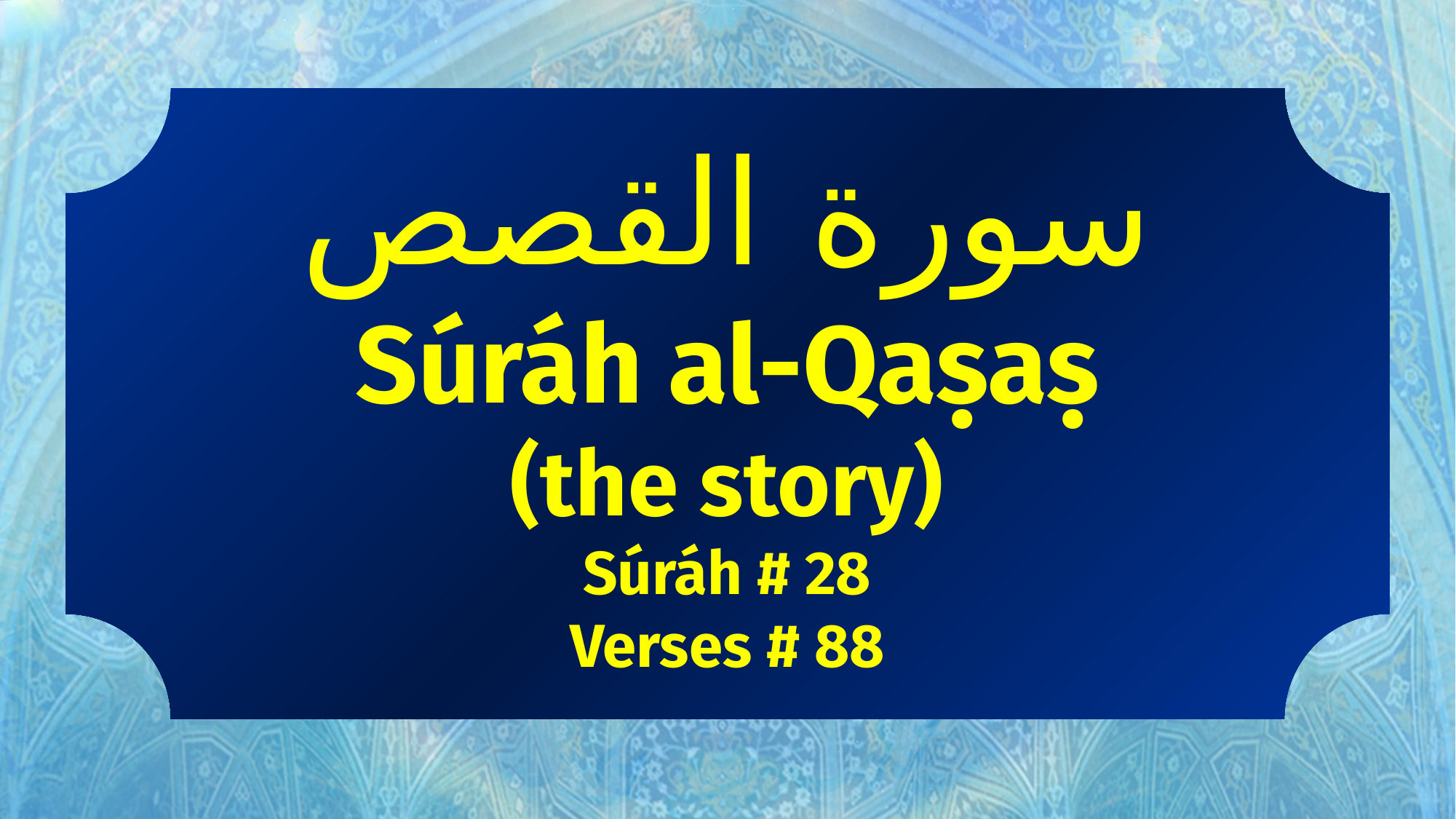

سورة القصص
Súráh al-Qaṣaṣ
(the story)
Súráh # 28
Verses # 88